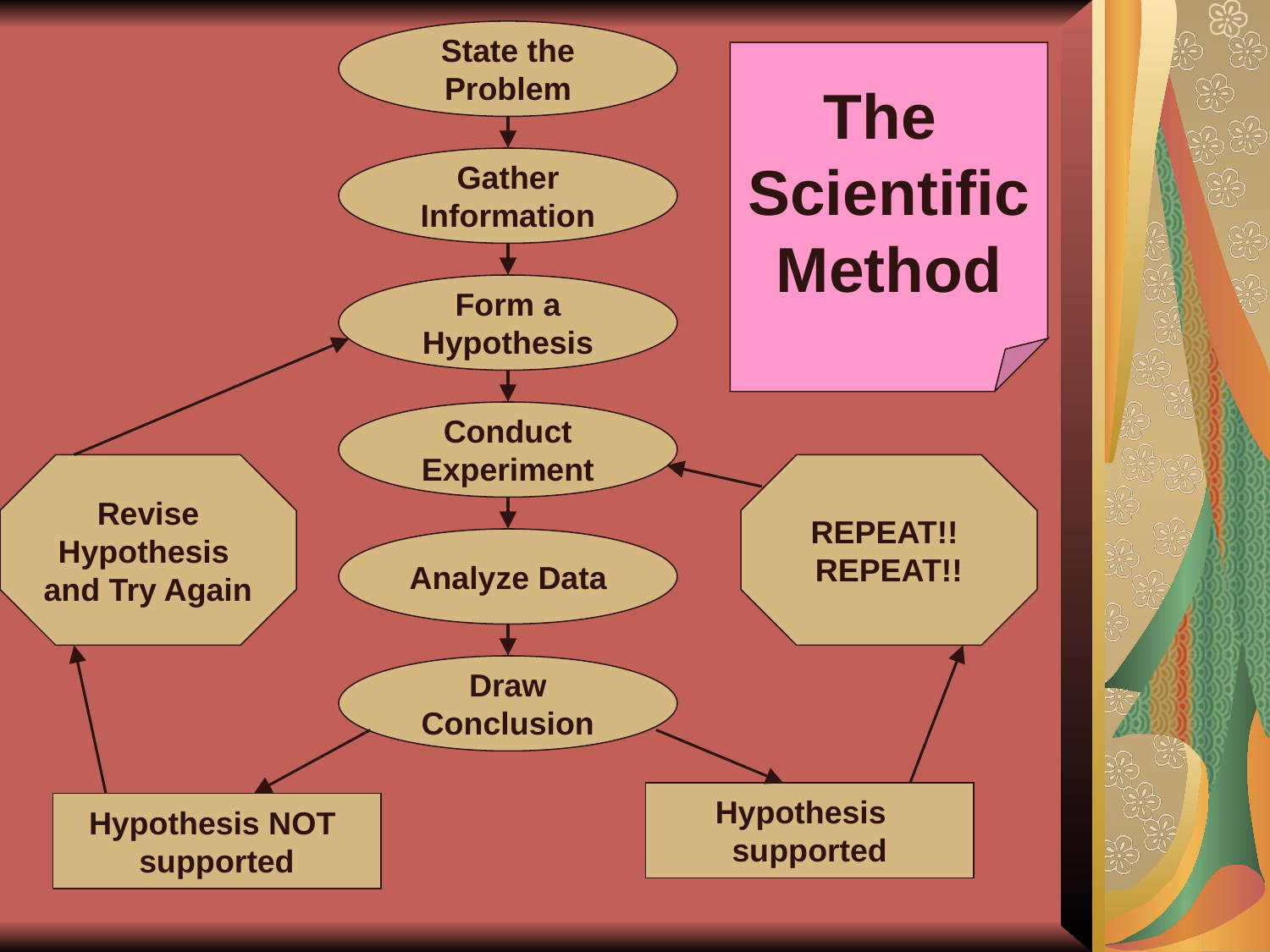

State the Problem
The
Scientific
Method
Gather Information
Form a Hypothesis
Conduct Experiment
Revise Hypothesis
and Try Again
REPEAT!!
REPEAT!!
Analyze Data
Draw Conclusion
Hypothesis
supported
Hypothesis NOT
supported